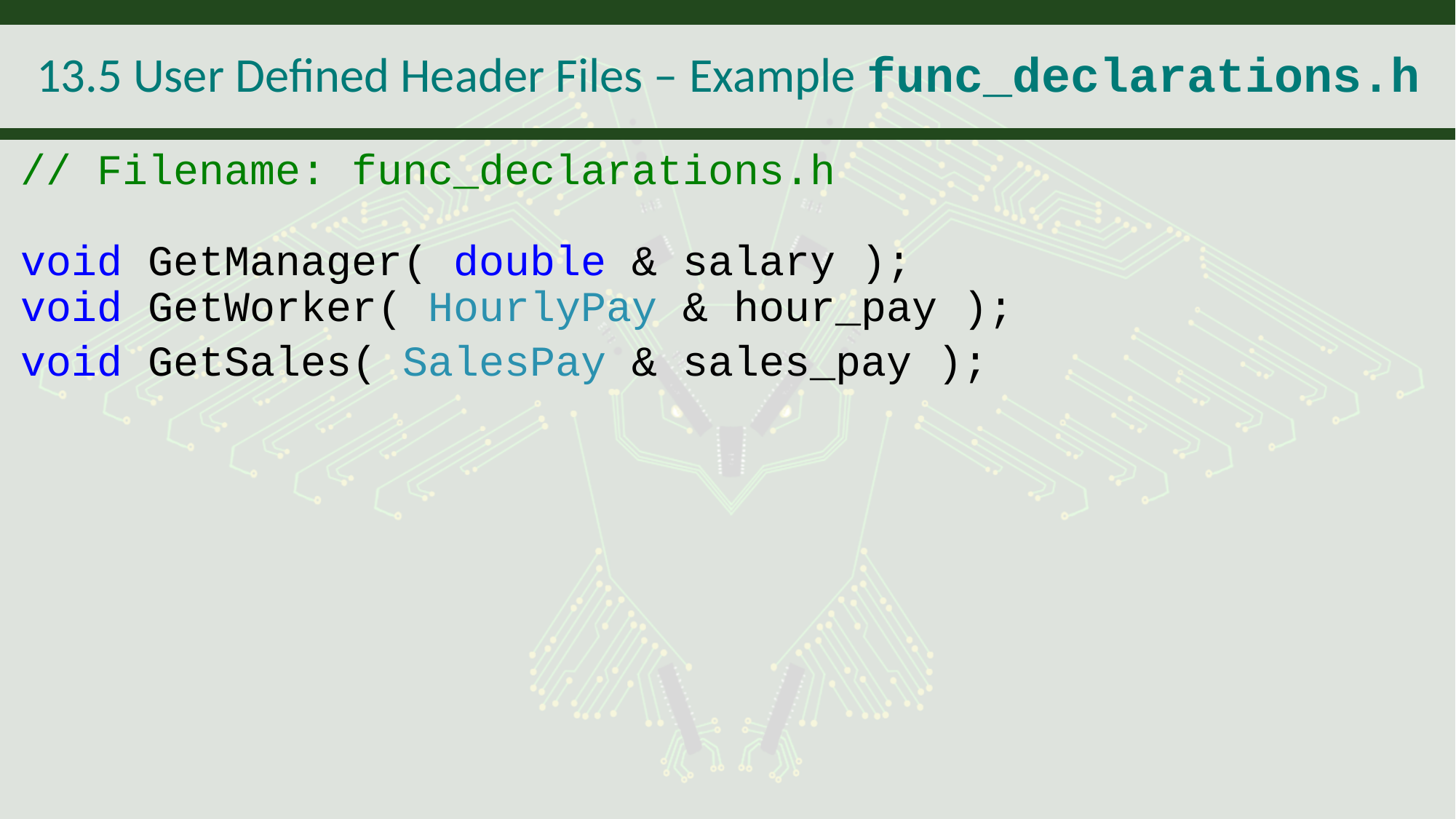

# 13.5 User Defined Header Files – Example func_declarations.h
// Filename: func_declarations.h

void GetManager( double & salary );
void GetWorker( HourlyPay & hour_pay );
void GetSales( SalesPay & sales_pay );